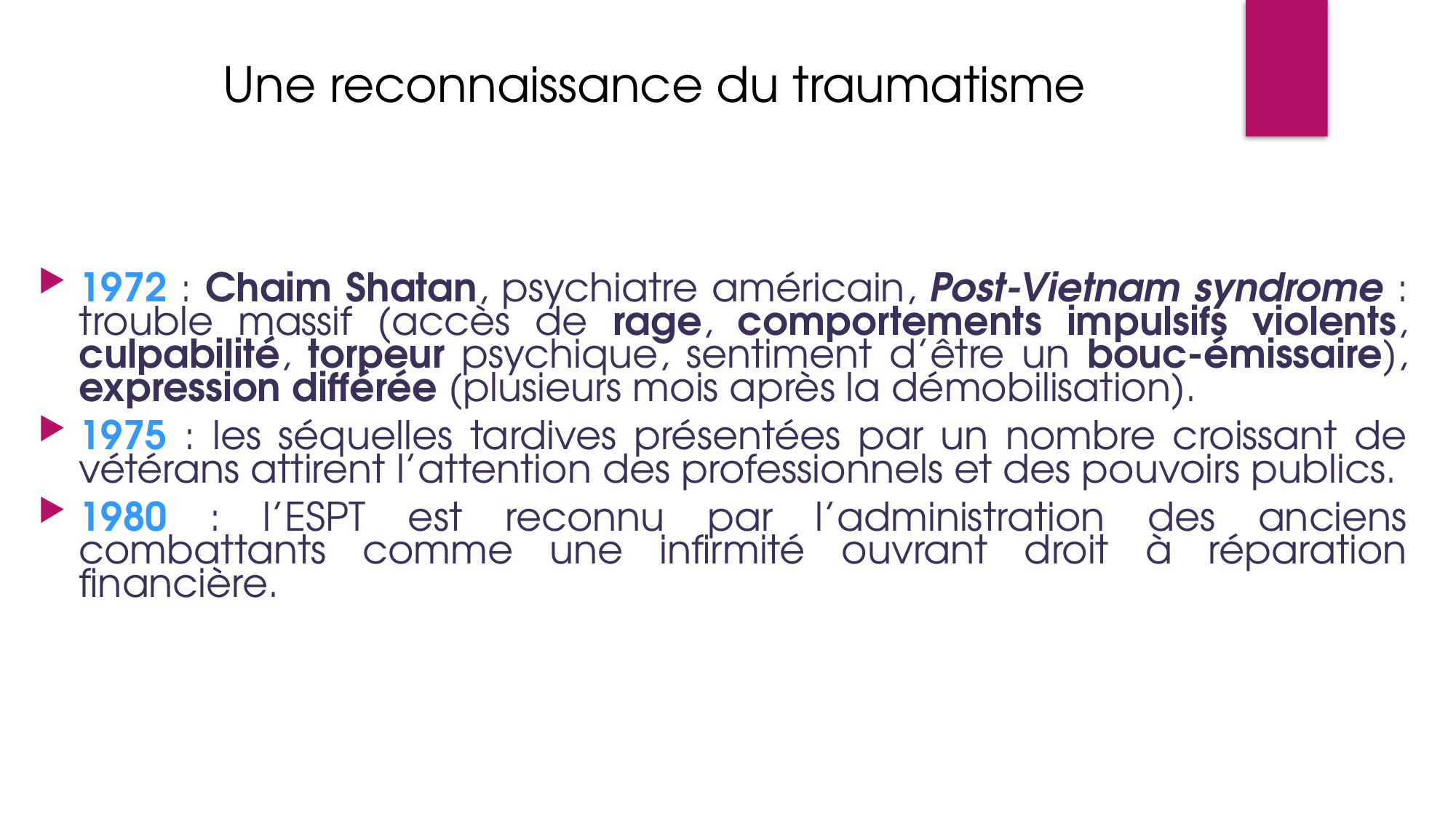

Une reconnaissance du traumatisme
1972 : Chaim Shatan, psychiatre américain, Post-Vietnam syndrome : trouble massif (accès de rage, comportements impulsifs violents, culpabilité, torpeur psychique, sentiment d’être un bouc-émissaire), expression différée (plusieurs mois après la démobilisation).
1975 : les séquelles tardives présentées par un nombre croissant de vétérans attirent l’attention des professionnels et des pouvoirs publics.
1980 : l’ESPT est reconnu par l’administration des anciens combattants comme une infirmité ouvrant droit à réparation financière.